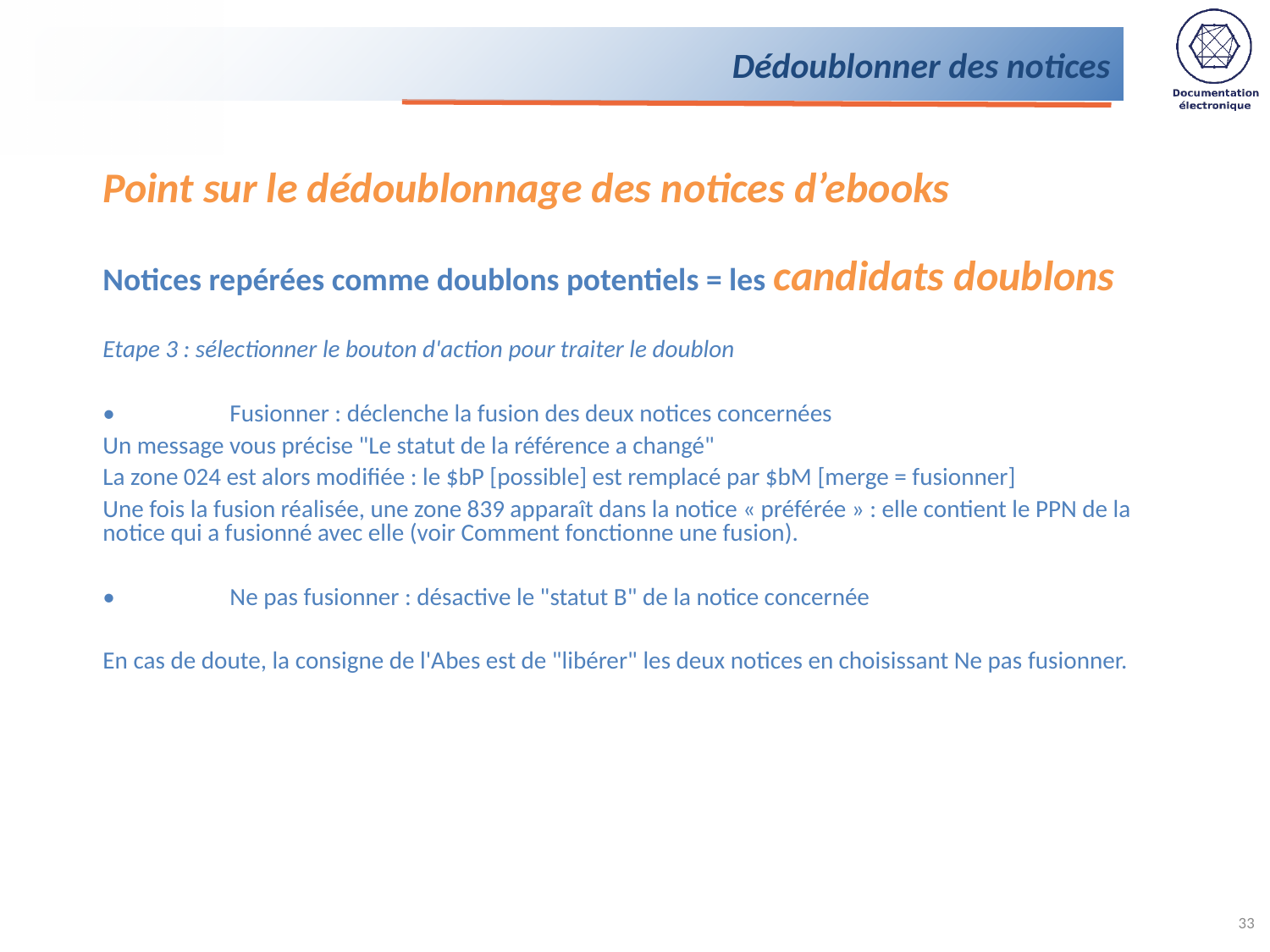

# Dédoublonner des notices
Point sur le dédoublonnage des notices d’ebooks

Notices repérées comme doublons potentiels = les candidats doublons

Etape 3 : sélectionner le bouton d'action pour traiter le doublon

•	Fusionner : déclenche la fusion des deux notices concernées
Un message vous précise "Le statut de la référence a changé"
La zone 024 est alors modifiée : le $bP [possible] est remplacé par $bM [merge = fusionner]
Une fois la fusion réalisée, une zone 839 apparaît dans la notice « préférée » : elle contient le PPN de la notice qui a fusionné avec elle (voir Comment fonctionne une fusion).

•	Ne pas fusionner : désactive le "statut B" de la notice concernée

En cas de doute, la consigne de l'Abes est de "libérer" les deux notices en choisissant Ne pas fusionner.

33